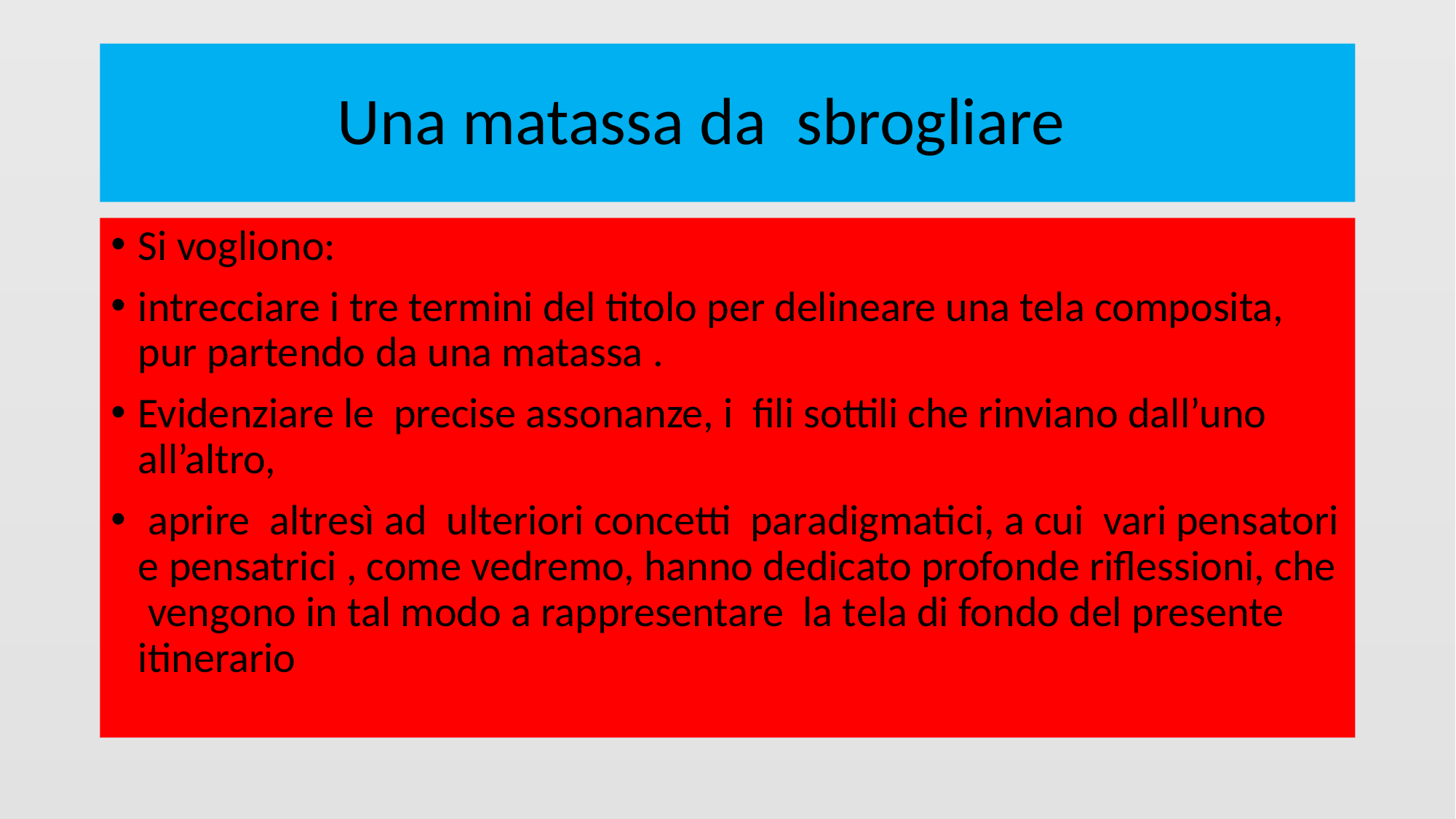

# Una matassa da  sbrogliare
Si vogliono:
intrecciare i tre termini del titolo per delineare una tela composita, pur partendo da una matassa .
Evidenziare le  precise assonanze, i  fili sottili che rinviano dall’uno all’altro,
 aprire  altresì ad  ulteriori concetti  paradigmatici, a cui  vari pensatori e pensatrici , come vedremo, hanno dedicato profonde riflessioni, che  vengono in tal modo a rappresentare  la tela di fondo del presente itinerario